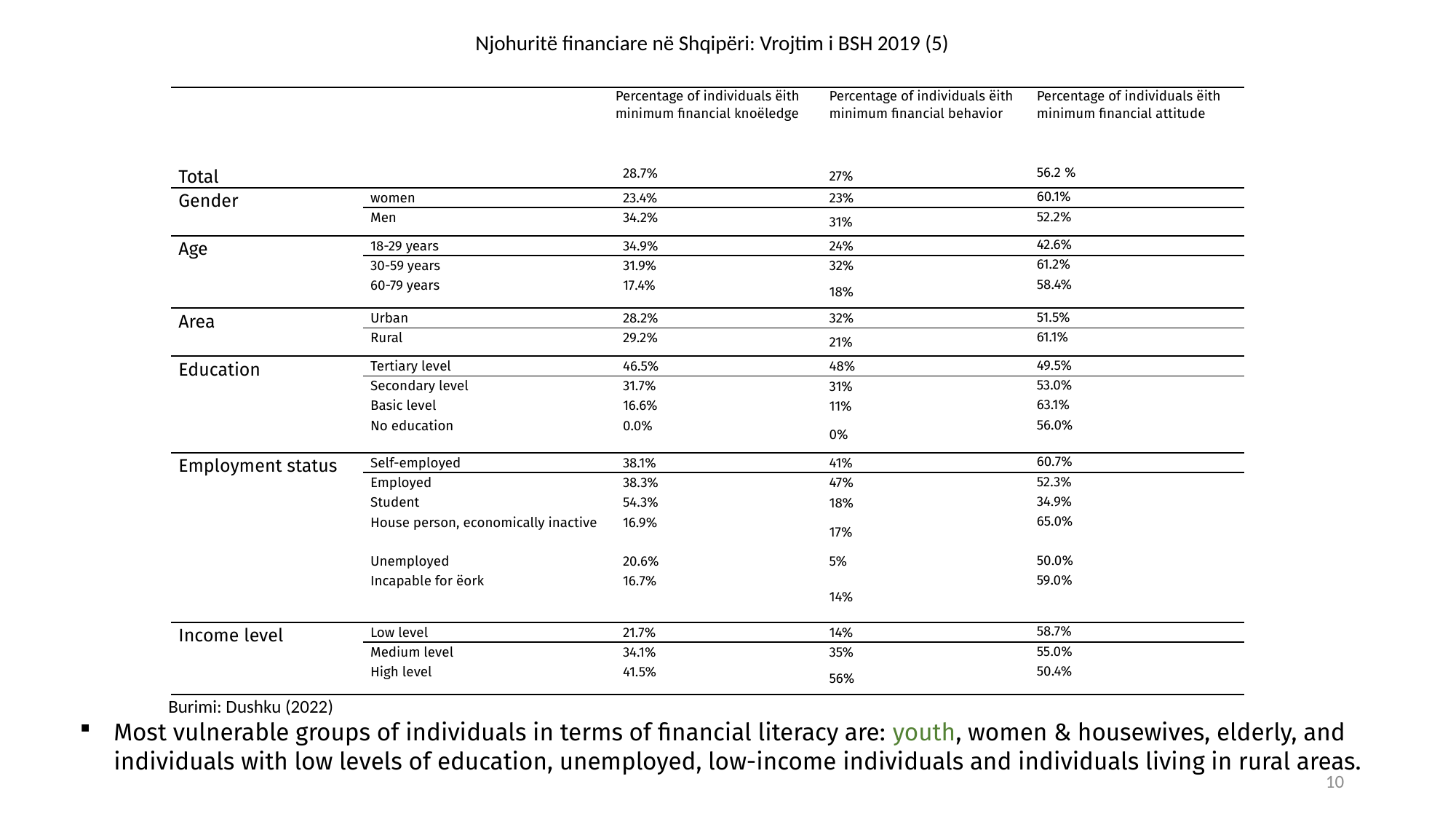

# Njohuritë financiare në Shqipëri: Vrojtim i BSH 2019 (5)
|  |  | Percentage of individuals ëith minimum financial knoëledge | Percentage of individuals ëith minimum financial behavior | Percentage of individuals ëith minimum financial attitude |
| --- | --- | --- | --- | --- |
| Total |  | 28.7% | 27% | 56.2 % |
| Gender | women | 23.4% | 23% | 60.1% |
|  | Men | 34.2% | 31% | 52.2% |
| Age | 18-29 years | 34.9% | 24% | 42.6% |
|  | 30-59 years | 31.9% | 32% | 61.2% |
|  | 60-79 years | 17.4% | 18% | 58.4% |
| Area | Urban | 28.2% | 32% | 51.5% |
|  | Rural | 29.2% | 21% | 61.1% |
| Education | Tertiary level | 46.5% | 48% | 49.5% |
|  | Secondary level | 31.7% | 31% | 53.0% |
|  | Basic level | 16.6% | 11% | 63.1% |
|  | No education | 0.0% | 0% | 56.0% |
| Employment status | Self-employed | 38.1% | 41% | 60.7% |
|  | Employed | 38.3% | 47% | 52.3% |
|  | Student | 54.3% | 18% | 34.9% |
|  | House person, economically inactive | 16.9% | 17% | 65.0% |
|  | Unemployed | 20.6% | 5% | 50.0% |
|  | Incapable for ëork | 16.7% | 14% | 59.0% |
| Income level | Low level | 21.7% | 14% | 58.7% |
|  | Medium level | 34.1% | 35% | 55.0% |
|  | High level | 41.5% | 56% | 50.4% |
Burimi: Dushku (2022)
Most vulnerable groups of individuals in terms of financial literacy are: youth, women & housewives, elderly, and individuals with low levels of education, unemployed, low-income individuals and individuals living in rural areas.
10